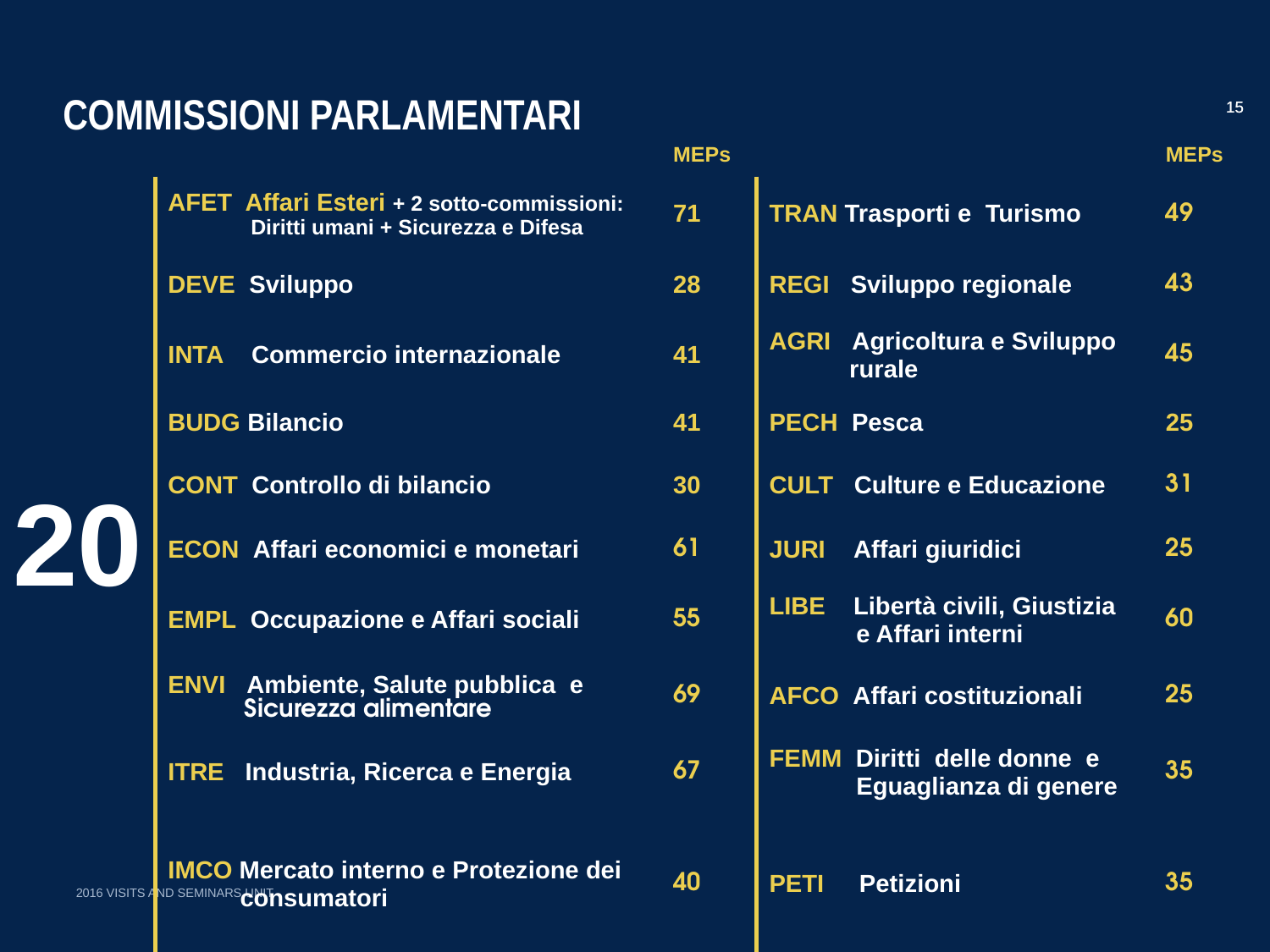

# Commissioni parlamentari
| 20 |  | MEPs |  | MEPs |
| --- | --- | --- | --- | --- |
|  | AFET Affari Esteri + 2 sotto-commissioni: Diritti umani + Sicurezza e Difesa | 71 | TRAN Trasporti e Turismo | 49 |
|  | DEVE Sviluppo | 28 | REGI Sviluppo regionale | 43 |
|  | INTA Commercio internazionale | 41 | AGRI Agricoltura e Sviluppo rurale | 45 |
|  | BUDG Bilancio | 41 | PECH Pesca | 25 |
|  | CONT Controllo di bilancio | 30 | CULT Culture e Educazione | 31 |
|  | ECON Affari economici e monetari | 61 | JURI Affari giuridici | 25 |
|  | EMPL Occupazione e Affari sociali | 55 | LIBE Libertà civili, Giustizia e Affari interni | 60 |
|  | ENVI Ambiente, Salute pubblica e Sicurezza alimentare | 69 | AFCO Affari costituzionali | 25 |
|  | ITRE Industria, Ricerca e Energia | 67 | FEMM Diritti delle donne e Eguaglianza di genere | 35 |
|  | IMCO Mercato interno e Protezione dei consumatori | 40 | PETI Petizioni | 35 |